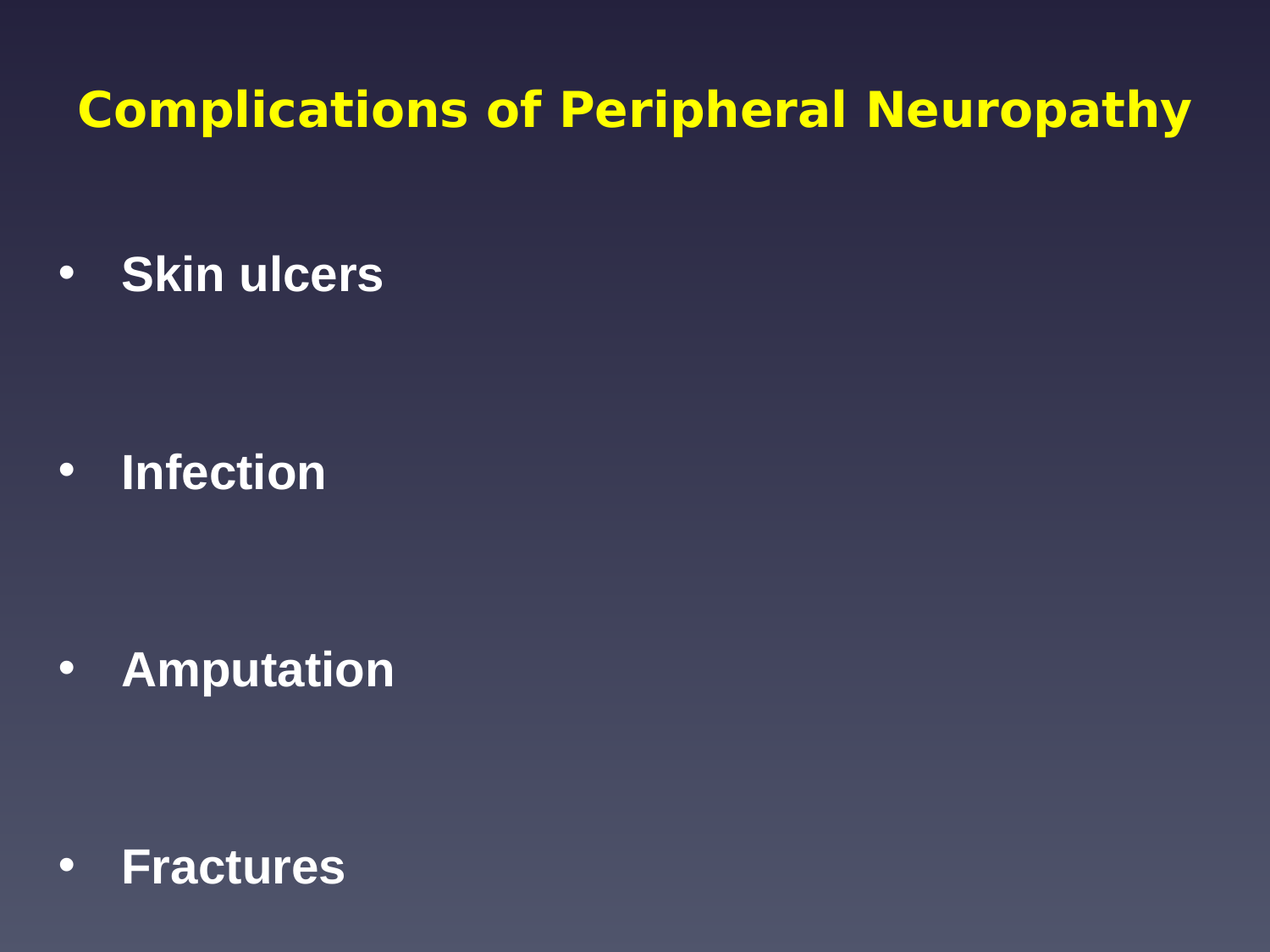

# Complications of Peripheral Neuropathy
Skin ulcers

Infection

Amputation

Fractures